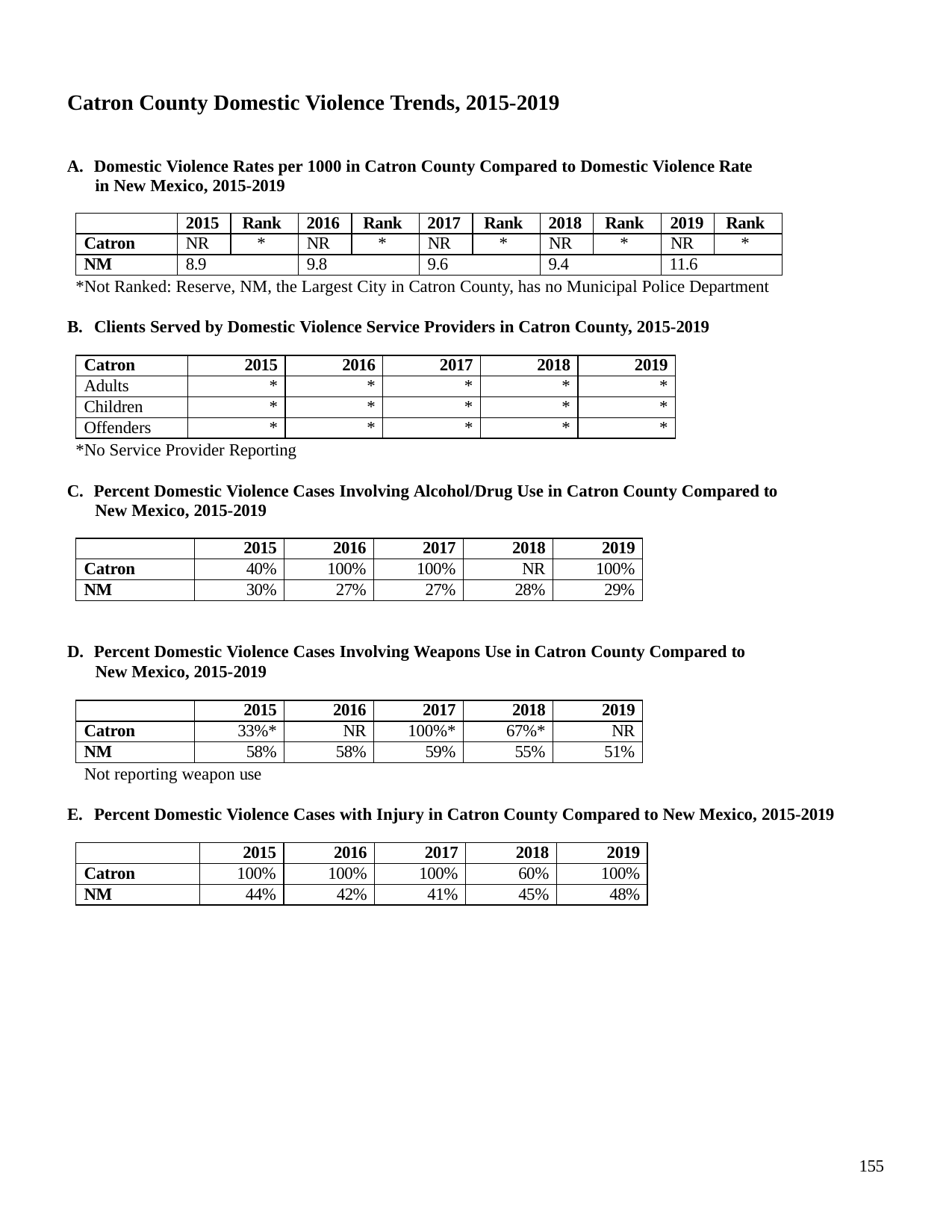

Catron County Domestic Violence Trends, 2015-2019

A. Domestic Violence Rates per 1000 in Catron County Compared to Domestic Violence Rate in New Mexico, 2015-2019
|  | 2015 | Rank | 2016 | Rank | 2017 | Rank | 2018 | Rank | 2019 | Rank |
| --- | --- | --- | --- | --- | --- | --- | --- | --- | --- | --- |
| Catron | NR | \* | NR | \* | NR | \* | NR | \* | NR | \* |
| NM | 8.9 |  | 9.8 |  | 9.6 |  | 9.4 |  | 11.6 |  |
*Not Ranked: Reserve, NM, the Largest City in Catron County, has no Municipal Police Department

B. Clients Served by Domestic Violence Service Providers in Catron County, 2015-2019
| Catron | 2015 | 2016 | 2017 | 2018 | 2019 |
| --- | --- | --- | --- | --- | --- |
| Adults | \* | \* | \* | \* | \* |
| Children | \* | \* | \* | \* | \* |
| Offenders | \* | \* | \* | \* | \* |
*No Service Provider Reporting

C. Percent Domestic Violence Cases Involving Alcohol/Drug Use in Catron County Compared to New Mexico, 2015-2019
|  | 2015 | 2016 | 2017 | 2018 | 2019 |
| --- | --- | --- | --- | --- | --- |
| Catron | 40% | 100% | 100% | NR | 100% |
| NM | 30% | 27% | 27% | 28% | 29% |
D. Percent Domestic Violence Cases Involving Weapons Use in Catron County Compared to New Mexico, 2015-2019
|  | 2015 | 2016 | 2017 | 2018 | 2019 |
| --- | --- | --- | --- | --- | --- |
| Catron | 33%\* | NR | 100%\* | 67%\* | NR |
| NM | 58% | 58% | 59% | 55% | 51% |
Not reporting weapon use

E. Percent Domestic Violence Cases with Injury in Catron County Compared to New Mexico, 2015-2019
|  | 2015 | 2016 | 2017 | 2018 | 2019 |
| --- | --- | --- | --- | --- | --- |
| Catron | 100% | 100% | 100% | 60% | 100% |
| NM | 44% | 42% | 41% | 45% | 48% |
155